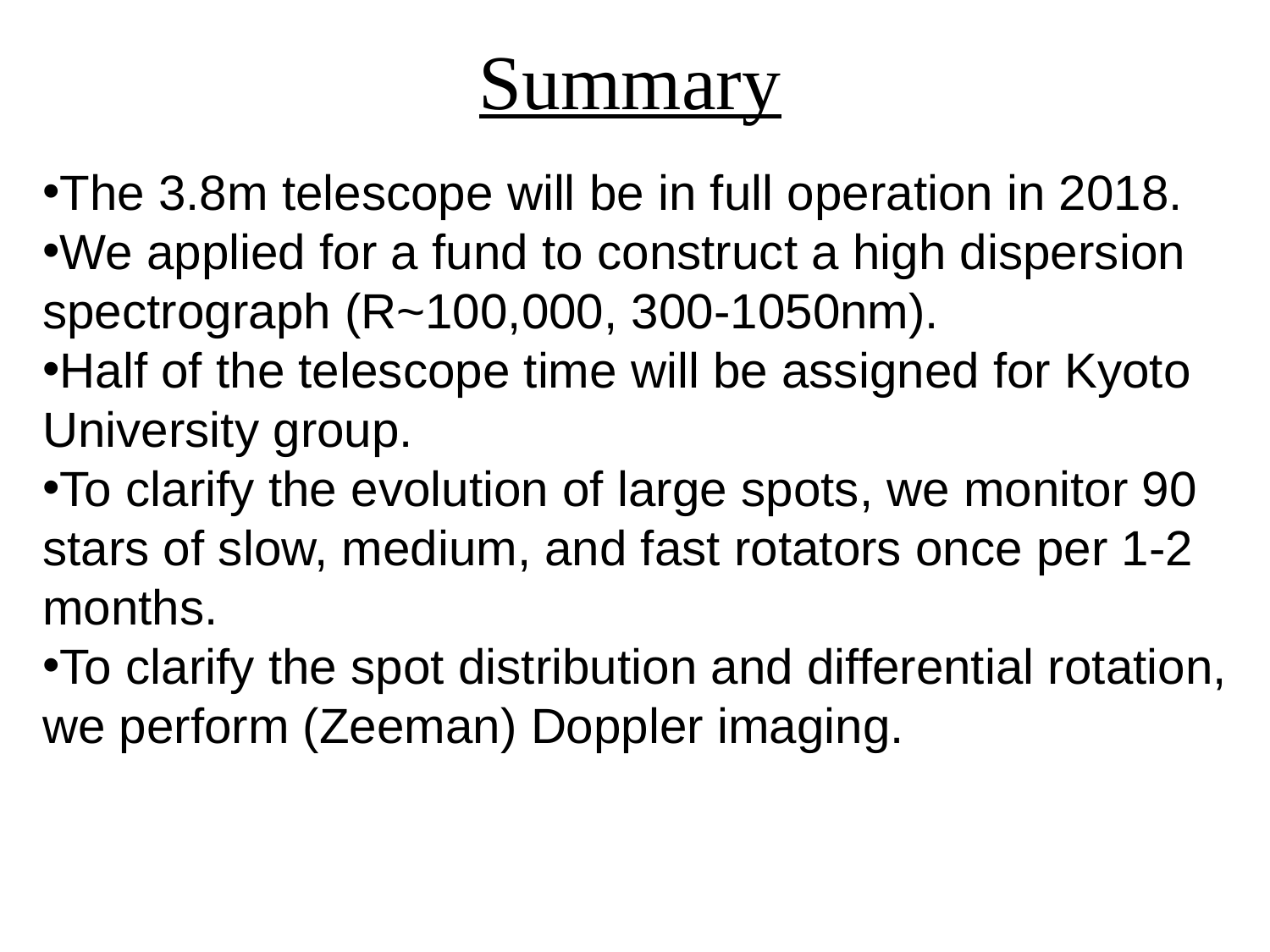

Summary
The 3.8m telescope will be in full operation in 2018.
We applied for a fund to construct a high dispersion spectrograph (R~100,000, 300-1050nm).
Half of the telescope time will be assigned for Kyoto University group.
To clarify the evolution of large spots, we monitor 90 stars of slow, medium, and fast rotators once per 1-2 months.
To clarify the spot distribution and differential rotation, we perform (Zeeman) Doppler imaging.